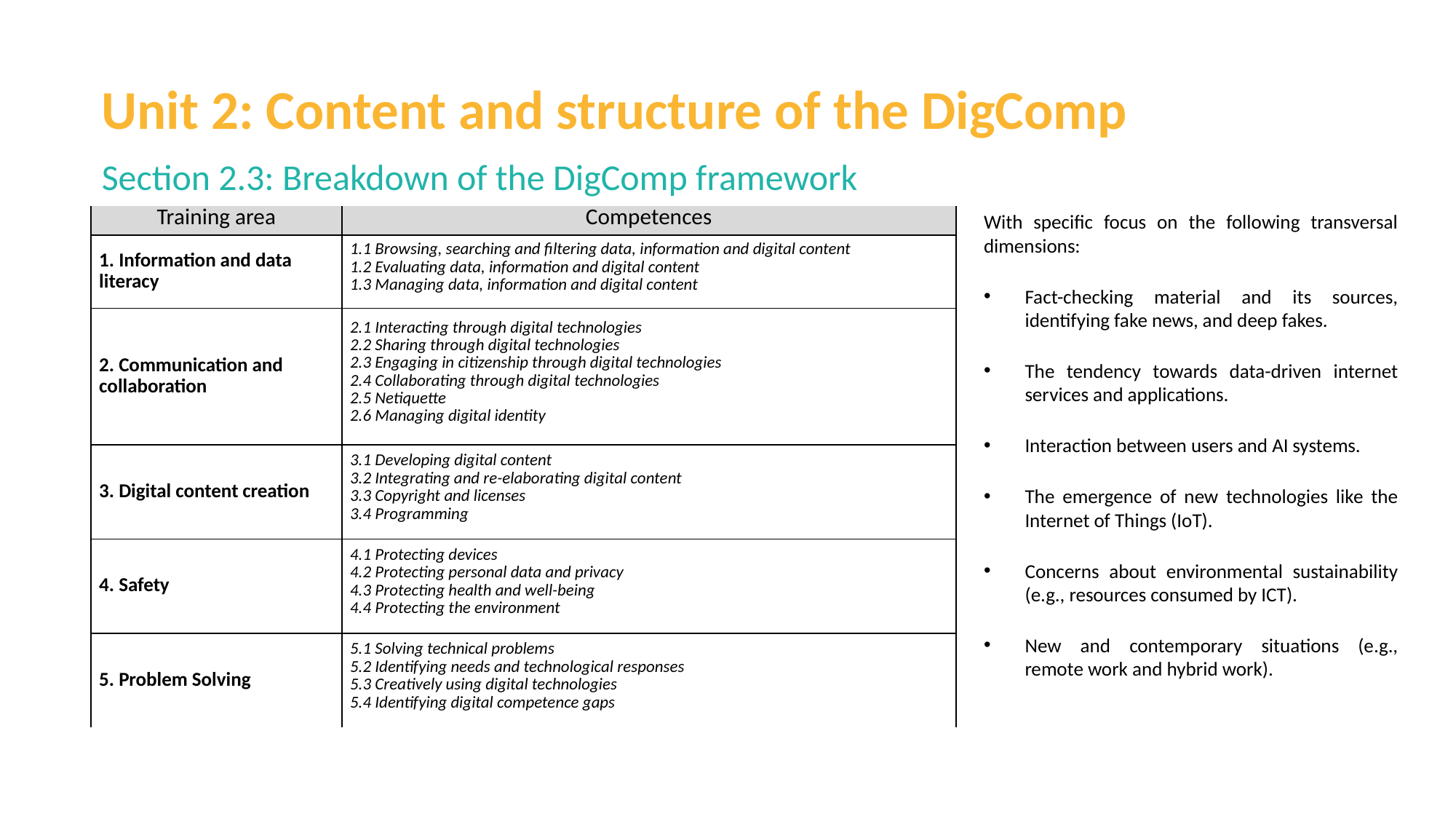

Unit 2: Content and structure of the DigComp
Section 2.3: Breakdown of the DigComp framework
With specific focus on the following transversal dimensions:

Fact-checking material and its sources, identifying fake news, and deep fakes.

The tendency towards data-driven internet services and applications.

Interaction between users and AI systems.

The emergence of new technologies like the Internet of Things (IoT).

Concerns about environmental sustainability (e.g., resources consumed by ICT).

New and contemporary situations (e.g., remote work and hybrid work).
| Training area | Competences |
| --- | --- |
| 1. Information and data literacy | 1.1 Browsing, searching and filtering data, information and digital content 1.2 Evaluating data, information and digital content 1.3 Managing data, information and digital content |
| 2. Communication and collaboration | 2.1 Interacting through digital technologies 2.2 Sharing through digital technologies 2.3 Engaging in citizenship through digital technologies 2.4 Collaborating through digital technologies 2.5 Netiquette 2.6 Managing digital identity |
| 3. Digital content creation | 3.1 Developing digital content 3.2 Integrating and re-elaborating digital content 3.3 Copyright and licenses 3.4 Programming |
| 4. Safety | 4.1 Protecting devices 4.2 Protecting personal data and privacy 4.3 Protecting health and well-being 4.4 Protecting the environment |
| 5. Problem Solving | 5.1 Solving technical problems 5.2 Identifying needs and technological responses 5.3 Creatively using digital technologies 5.4 Identifying digital competence gaps |